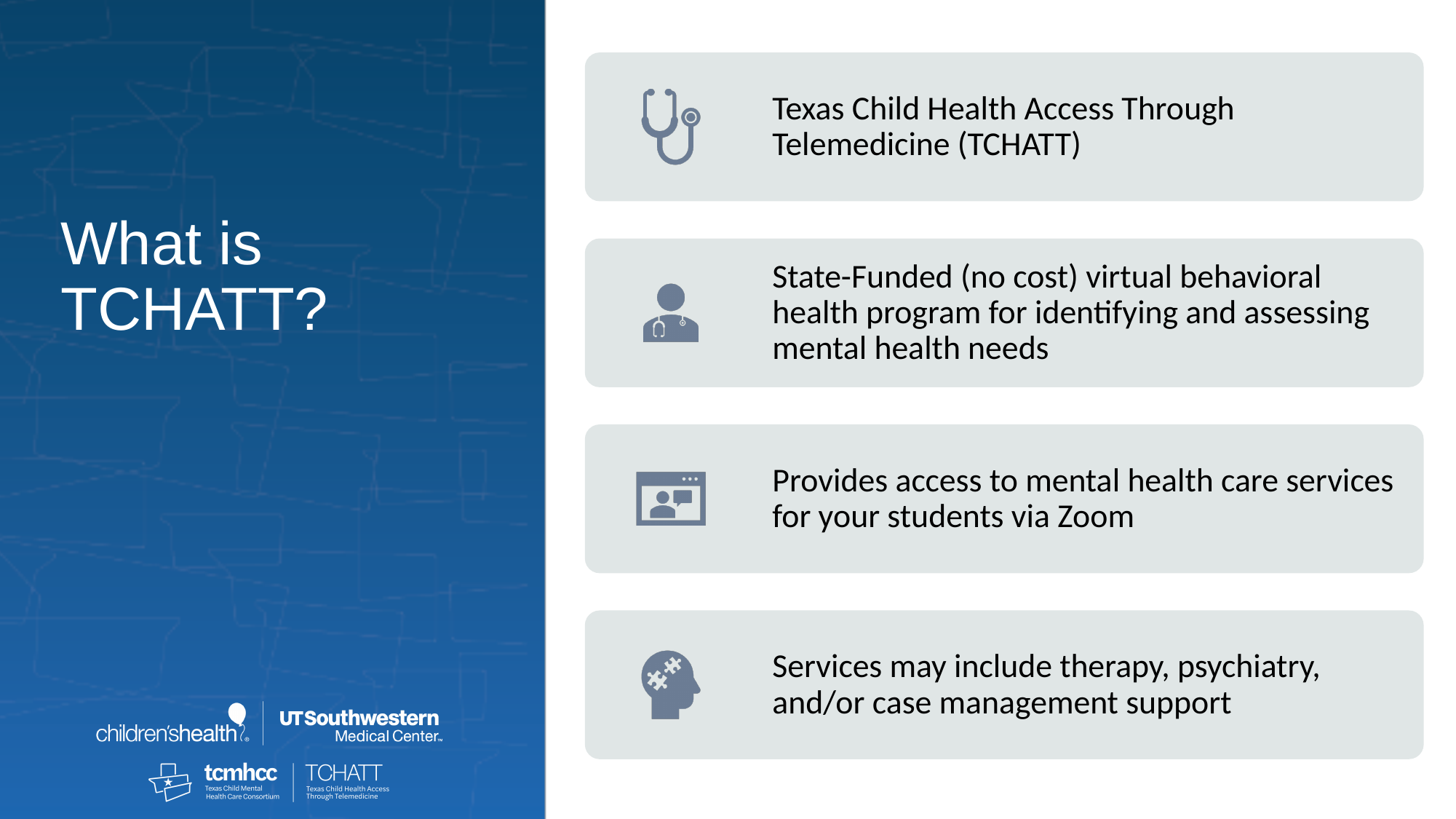

Texas Child Health Access Through Telemedicine (TCHATT)
State-Funded (no cost) virtual behavioral health program for identifying and assessing mental health needs
Provides access to mental health care services for your students via Zoom
Services may include therapy, psychiatry, and/or case management support
What is TCHATT?